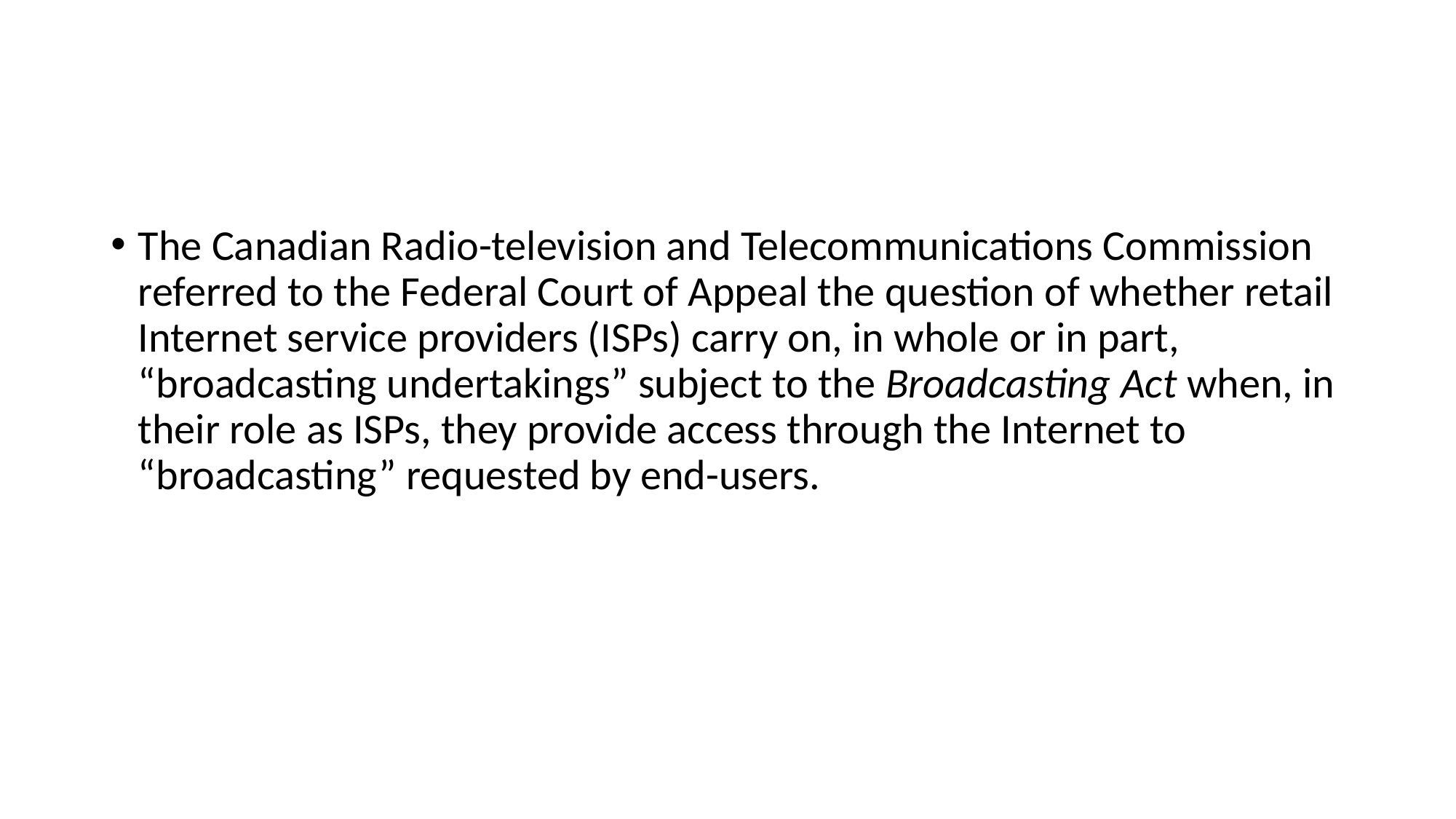

#
The Canadian Radio-television and Telecommunications Commission referred to the Federal Court of Appeal the question of whether retail Internet service providers (ISPs) carry on, in whole or in part, “broadcasting undertakings” subject to the Broadcasting Act when, in their role as ISPs, they provide access through the Internet to “broadcasting” requested by end-users.